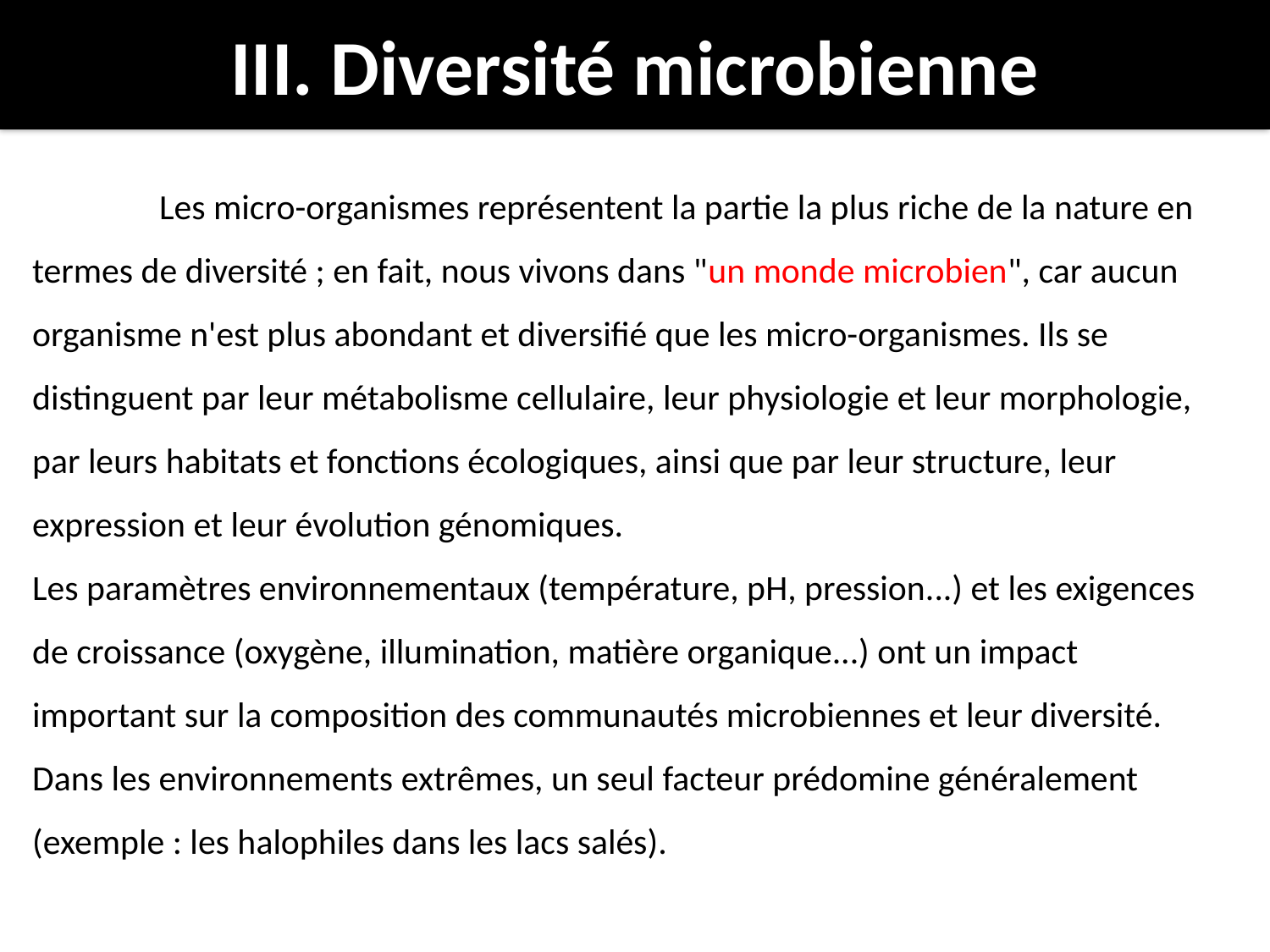

III. Diversité microbienne
	Les micro-organismes représentent la partie la plus riche de la nature en termes de diversité ; en fait, nous vivons dans "un monde microbien", car aucun organisme n'est plus abondant et diversifié que les micro-organismes. Ils se distinguent par leur métabolisme cellulaire, leur physiologie et leur morphologie, par leurs habitats et fonctions écologiques, ainsi que par leur structure, leur expression et leur évolution génomiques.
Les paramètres environnementaux (température, pH, pression...) et les exigences de croissance (oxygène, illumination, matière organique...) ont un impact important sur la composition des communautés microbiennes et leur diversité. Dans les environnements extrêmes, un seul facteur prédomine généralement (exemple : les halophiles dans les lacs salés).